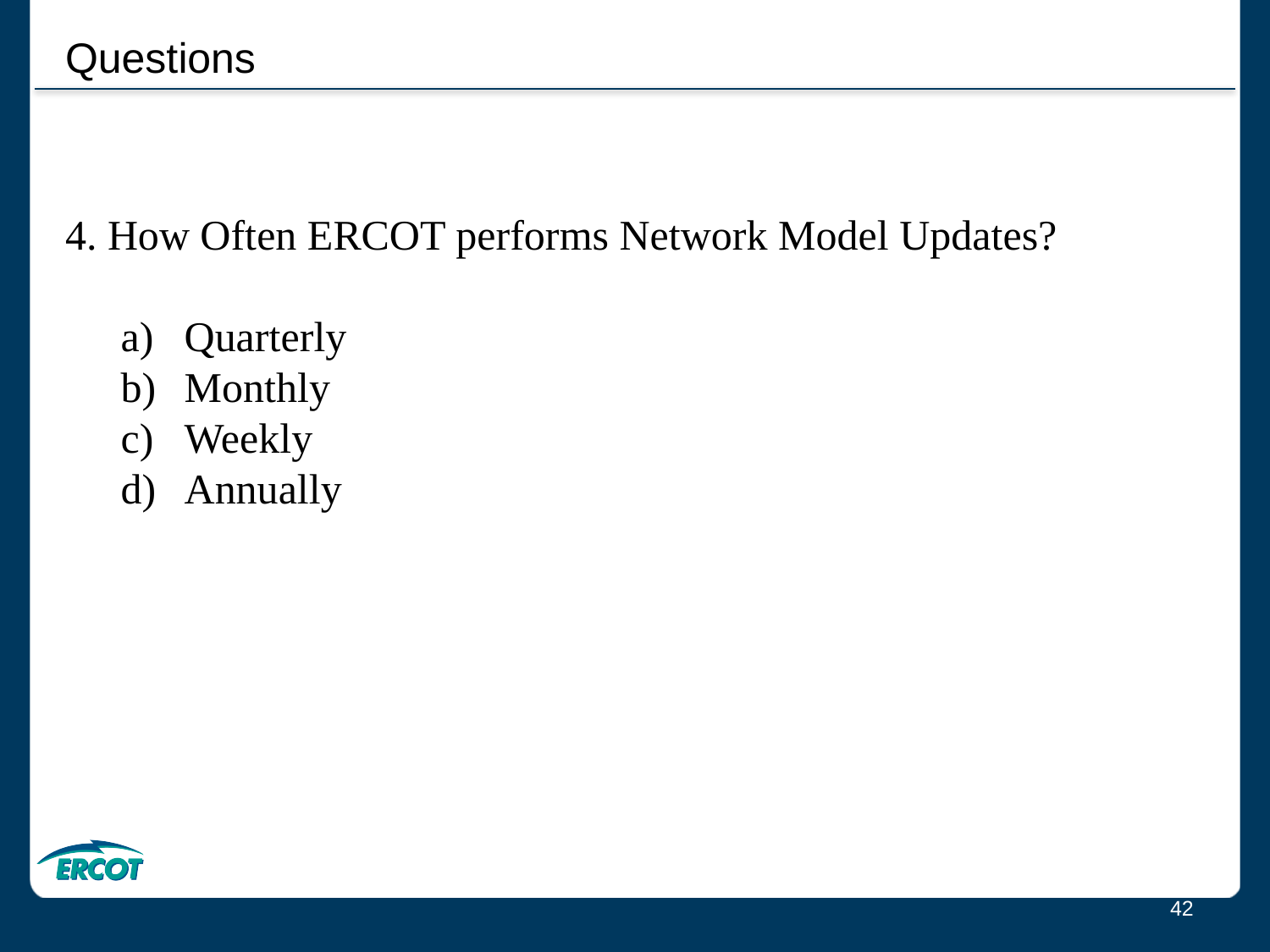

Questions

4. How Often ERCOT performs Network Model Updates?

Quarterly
Monthly
Weekly
Annually

42